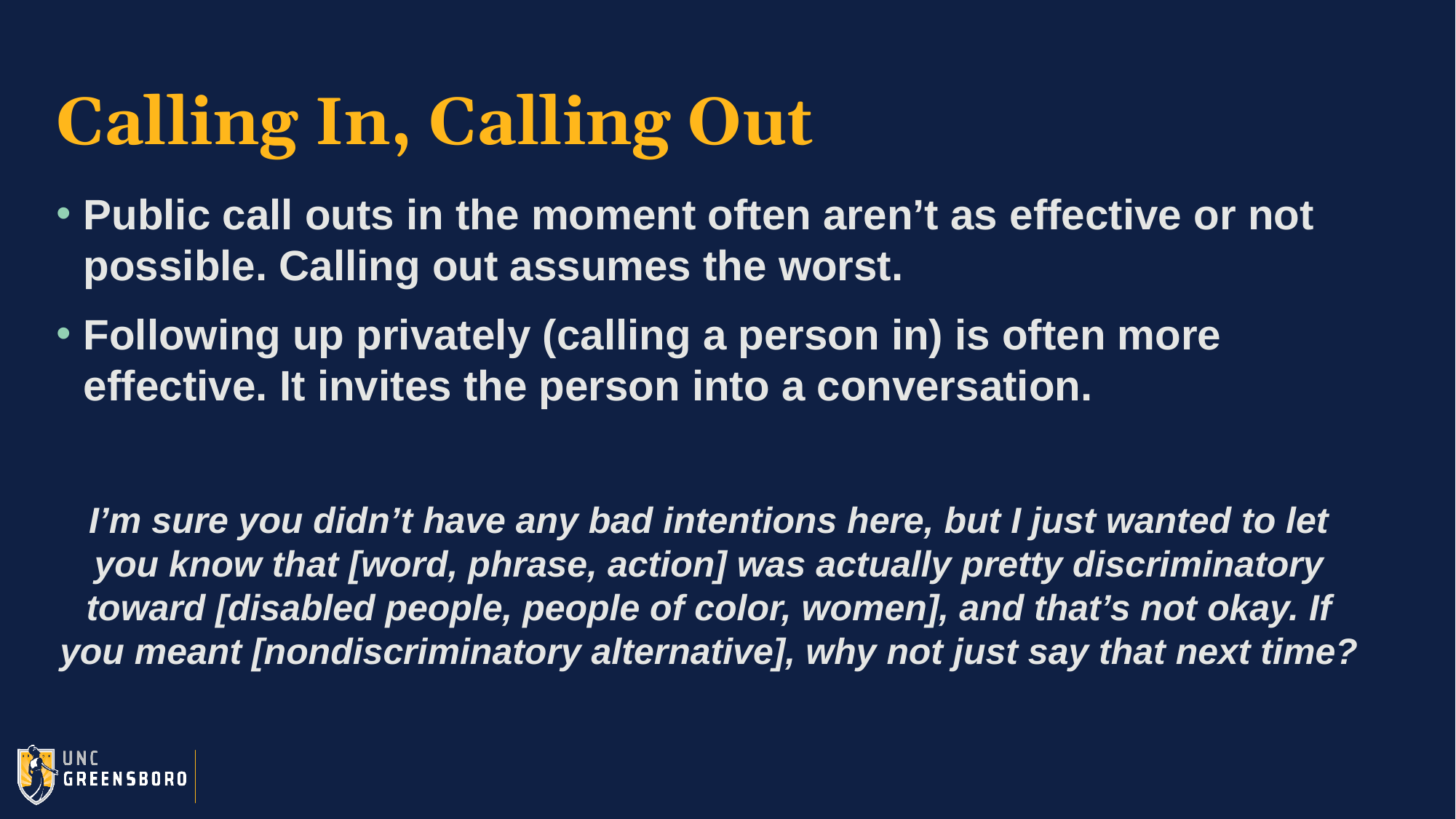

# Calling In, Calling Out
Public call outs in the moment often aren’t as effective or not possible. Calling out assumes the worst.
Following up privately (calling a person in) is often more effective. It invites the person into a conversation.

I’m sure you didn’t have any bad intentions here, but I just wanted to let you know that [word, phrase, action] was actually pretty discriminatory toward [disabled people, people of color, women], and that’s not okay. If you meant [nondiscriminatory alternative], why not just say that next time?